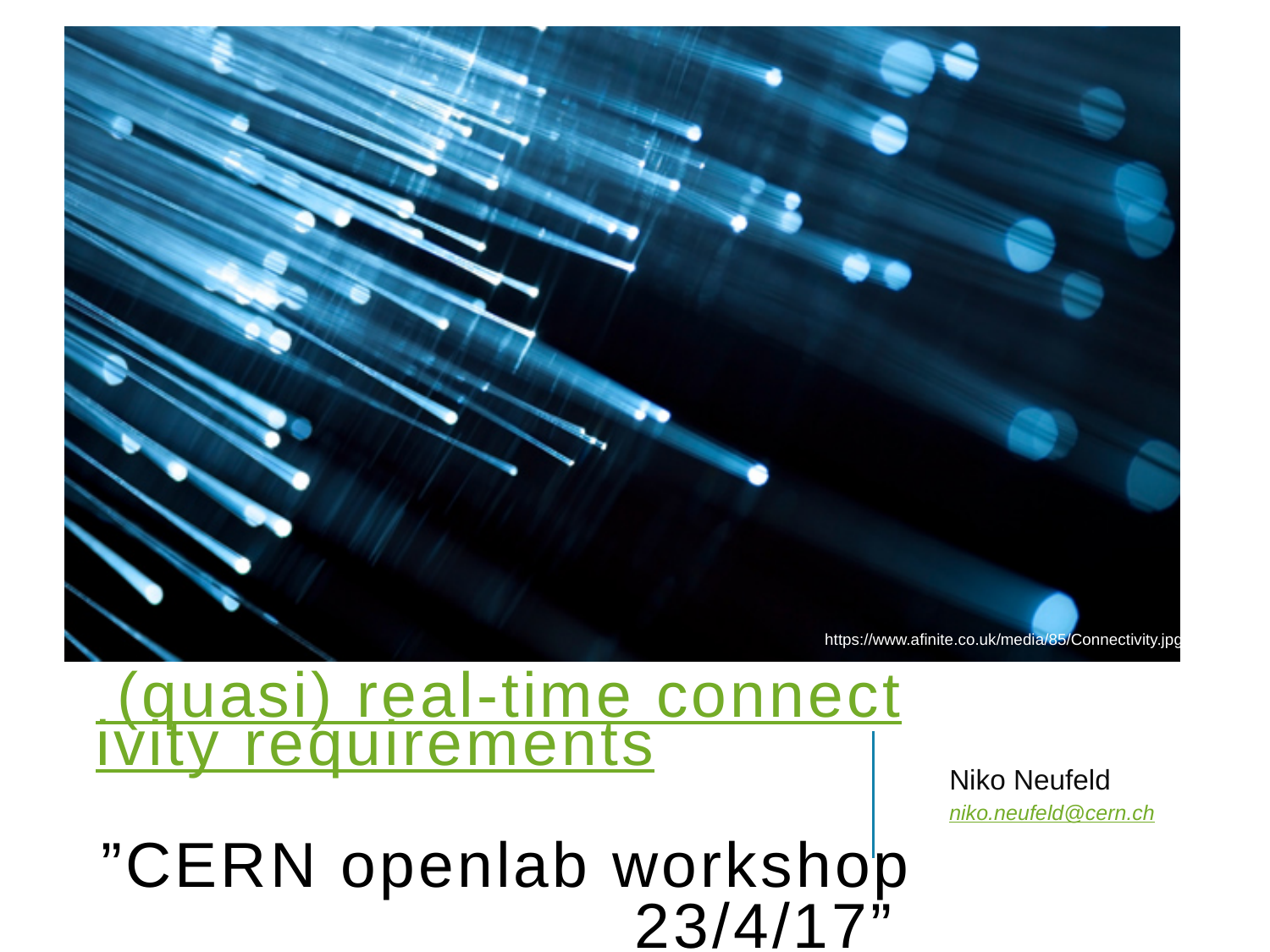

https://www.afinite.co.uk/media/85/Connectivity.jpg
# (quasi) real-time connectivity requirements ”CERN openlab workshop 23/4/17”
Niko Neufeld
niko.neufeld@cern.ch